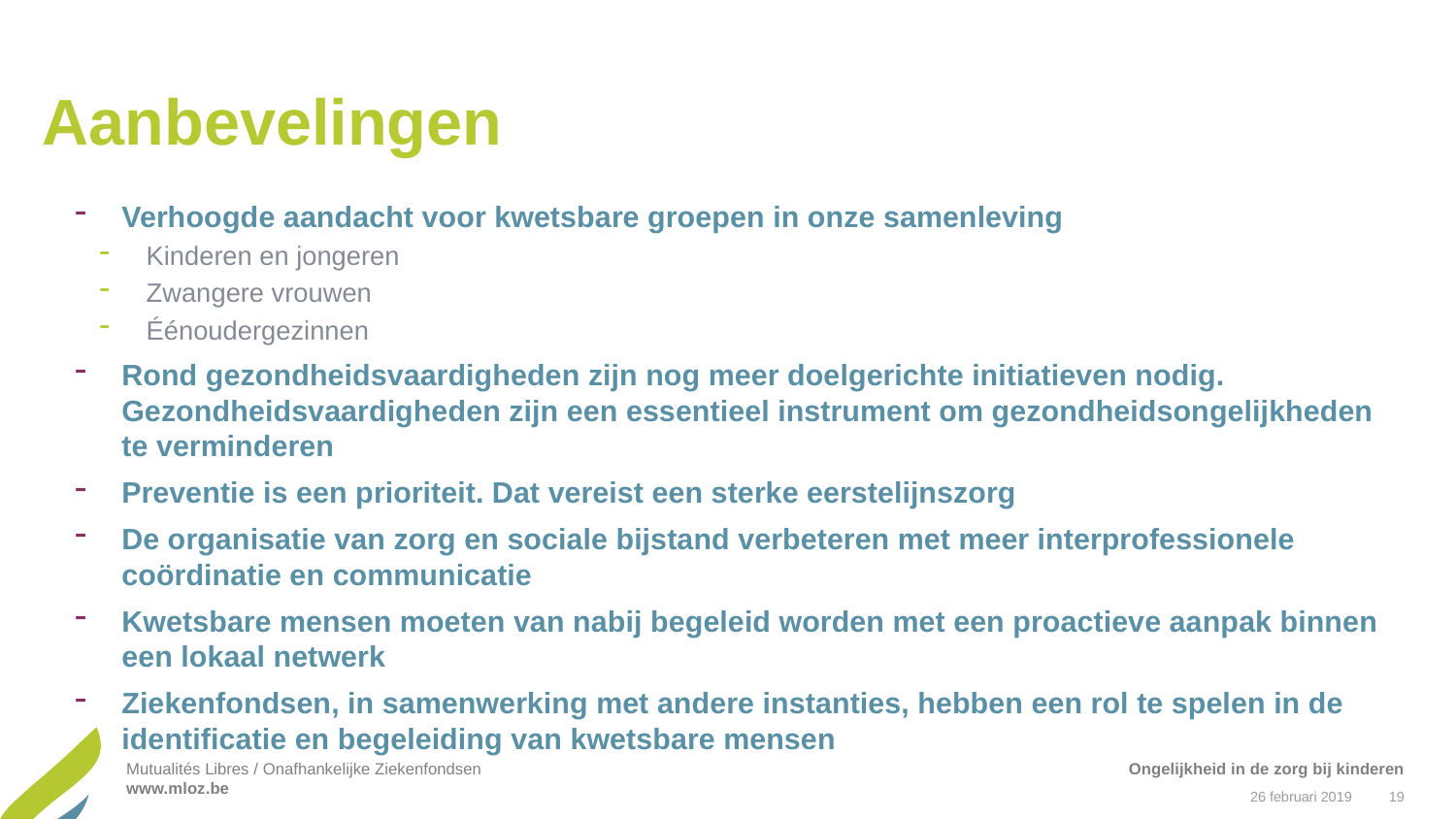

# Aanbevelingen
Verhoogde aandacht voor kwetsbare groepen in onze samenleving
Kinderen en jongeren
Zwangere vrouwen
Éénoudergezinnen
Rond gezondheidsvaardigheden zijn nog meer doelgerichte initiatieven nodig. Gezondheidsvaardigheden zijn een essentieel instrument om gezondheidsongelijkheden te verminderen
Preventie is een prioriteit. Dat vereist een sterke eerstelijnszorg
De organisatie van zorg en sociale bijstand verbeteren met meer interprofessionele coördinatie en communicatie
Kwetsbare mensen moeten van nabij begeleid worden met een proactieve aanpak binnen een lokaal netwerk
Ziekenfondsen, in samenwerking met andere instanties, hebben een rol te spelen in de identificatie en begeleiding van kwetsbare mensen

Ongelijkheid in de zorg bij kinderen
26 februari 2019
19